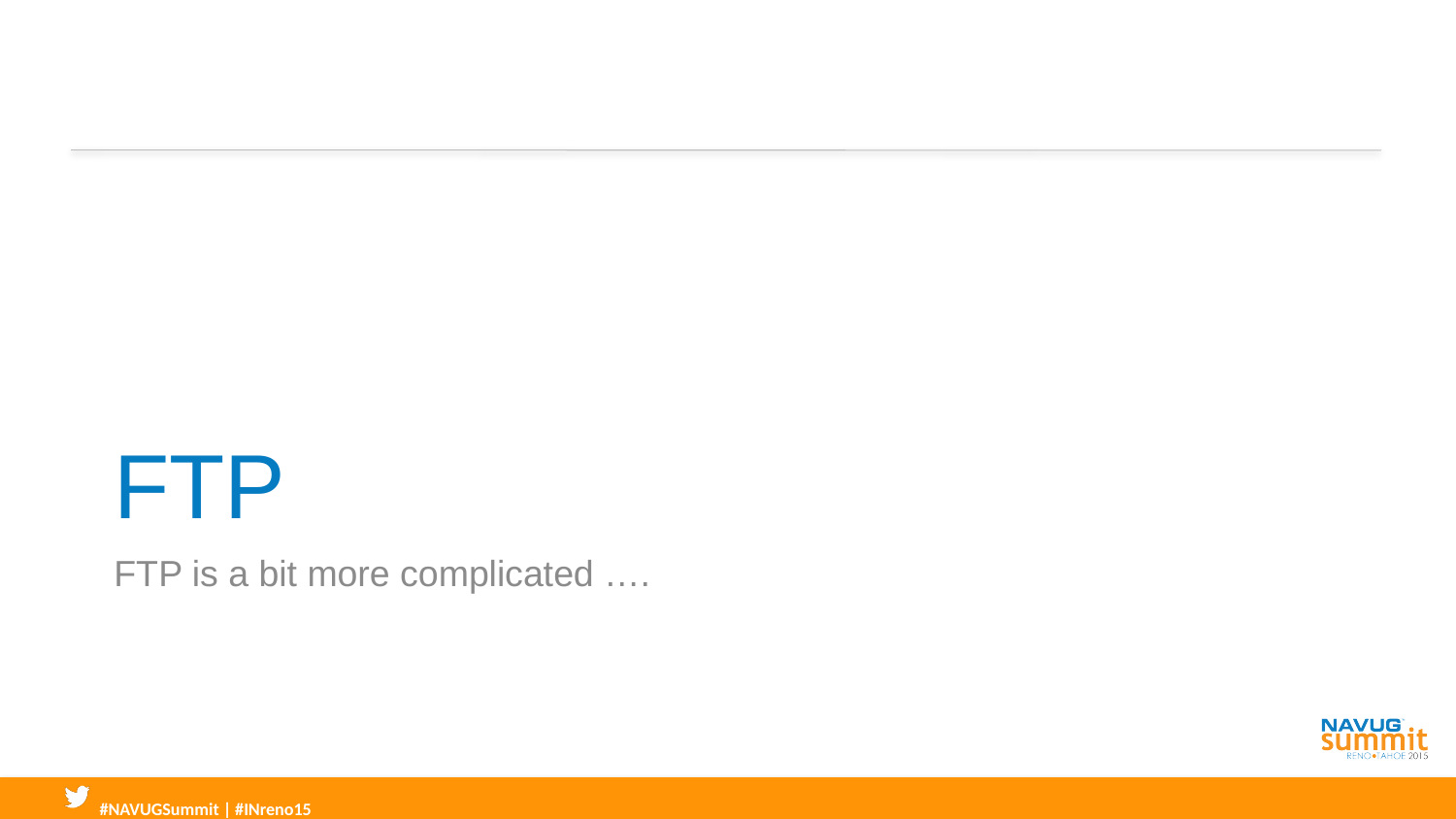

# FTP
FTP is a bit more complicated ….